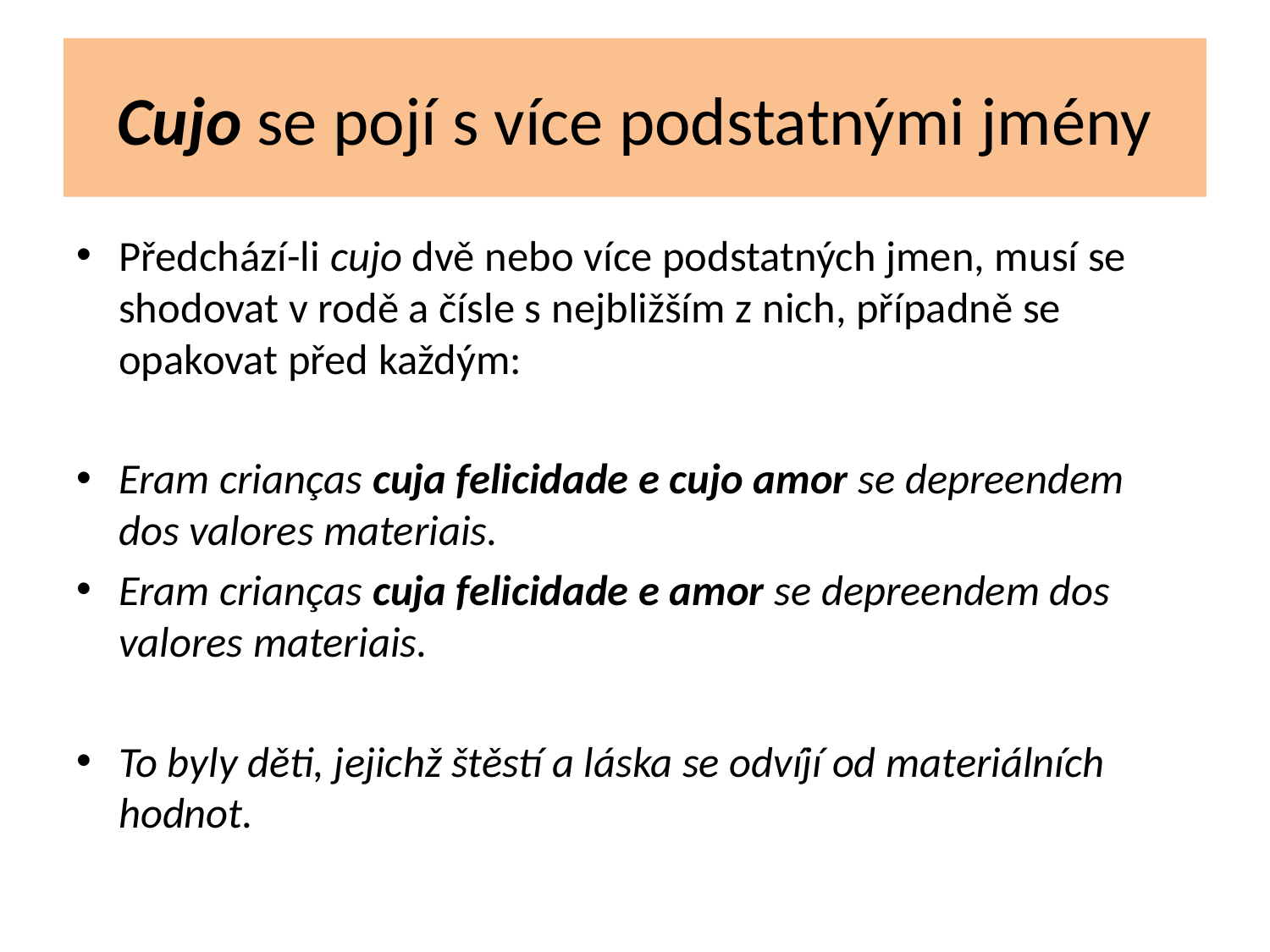

# Cujo se pojí s více podstatnými jmény
Předchází-li cujo dvě nebo více podstatných jmen, musí se shodovat v rodě a čísle s nejbližším z nich, případně se opakovat před každým:

Eram crianças cuja felicidade e cujo amor se depreendem dos valores materiais.
Eram crianças cuja felicidade e amor se depreendem dos valores materiais.

To byly děti, jejichž štěstí a láska se odvíjí od materiálních hodnot.